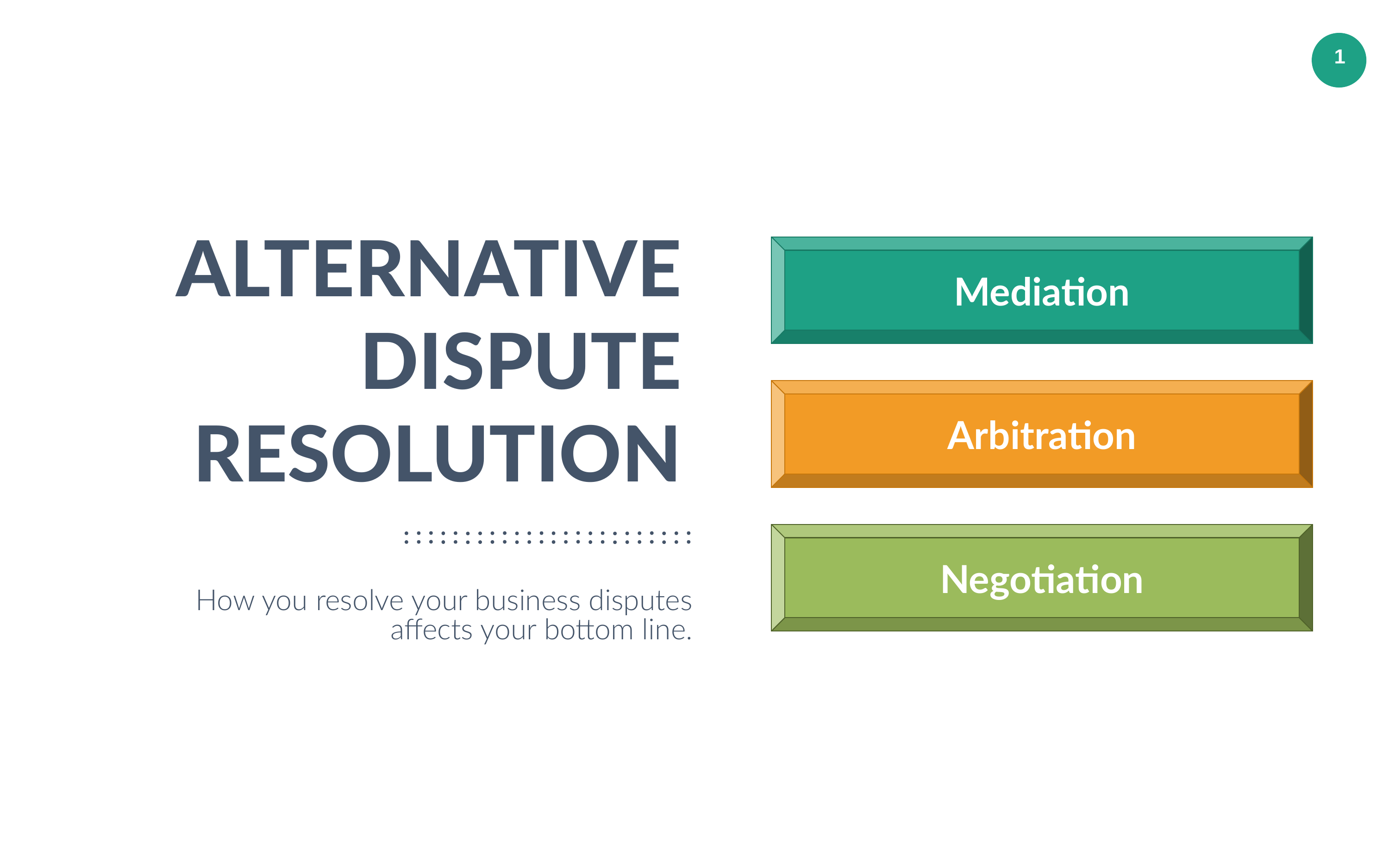

ALTERNATIVE
DISPUTE
RESOLUTION

How you resolve your business disputes affects your bottom line.
Mediation
Arbitration
Negotiation